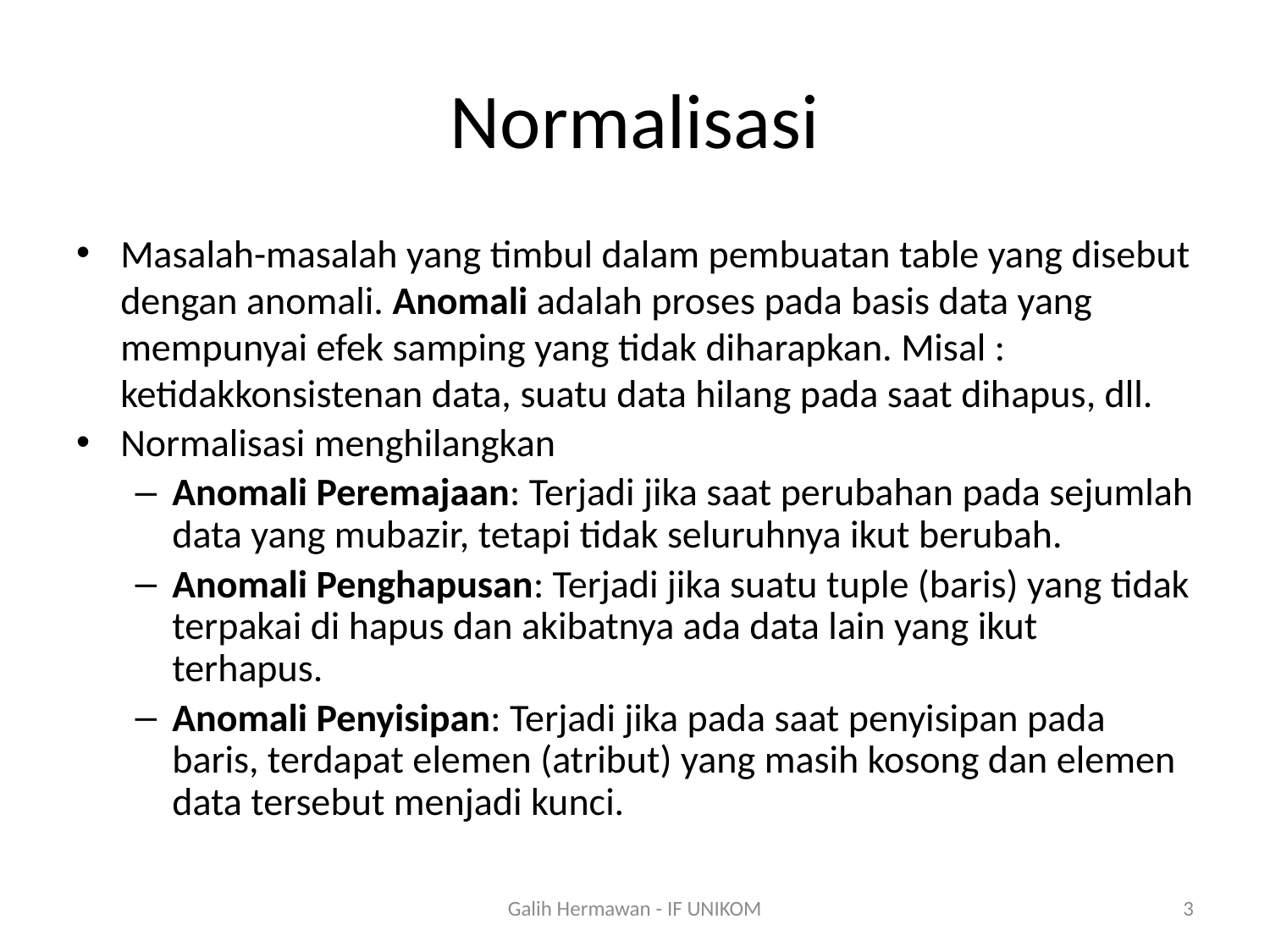

# Normalisasi
Masalah-masalah yang timbul dalam pembuatan table yang disebut dengan anomali. Anomali adalah proses pada basis data yang mempunyai efek samping yang tidak diharapkan. Misal : ketidakkonsistenan data, suatu data hilang pada saat dihapus, dll.
Normalisasi menghilangkan
Anomali Peremajaan: Terjadi jika saat perubahan pada sejumlah data yang mubazir, tetapi tidak seluruhnya ikut berubah.
Anomali Penghapusan: Terjadi jika suatu tuple (baris) yang tidak terpakai di hapus dan akibatnya ada data lain yang ikut terhapus.
Anomali Penyisipan: Terjadi jika pada saat penyisipan pada baris, terdapat elemen (atribut) yang masih kosong dan elemen data tersebut menjadi kunci.

Galih Hermawan - IF UNIKOM
3